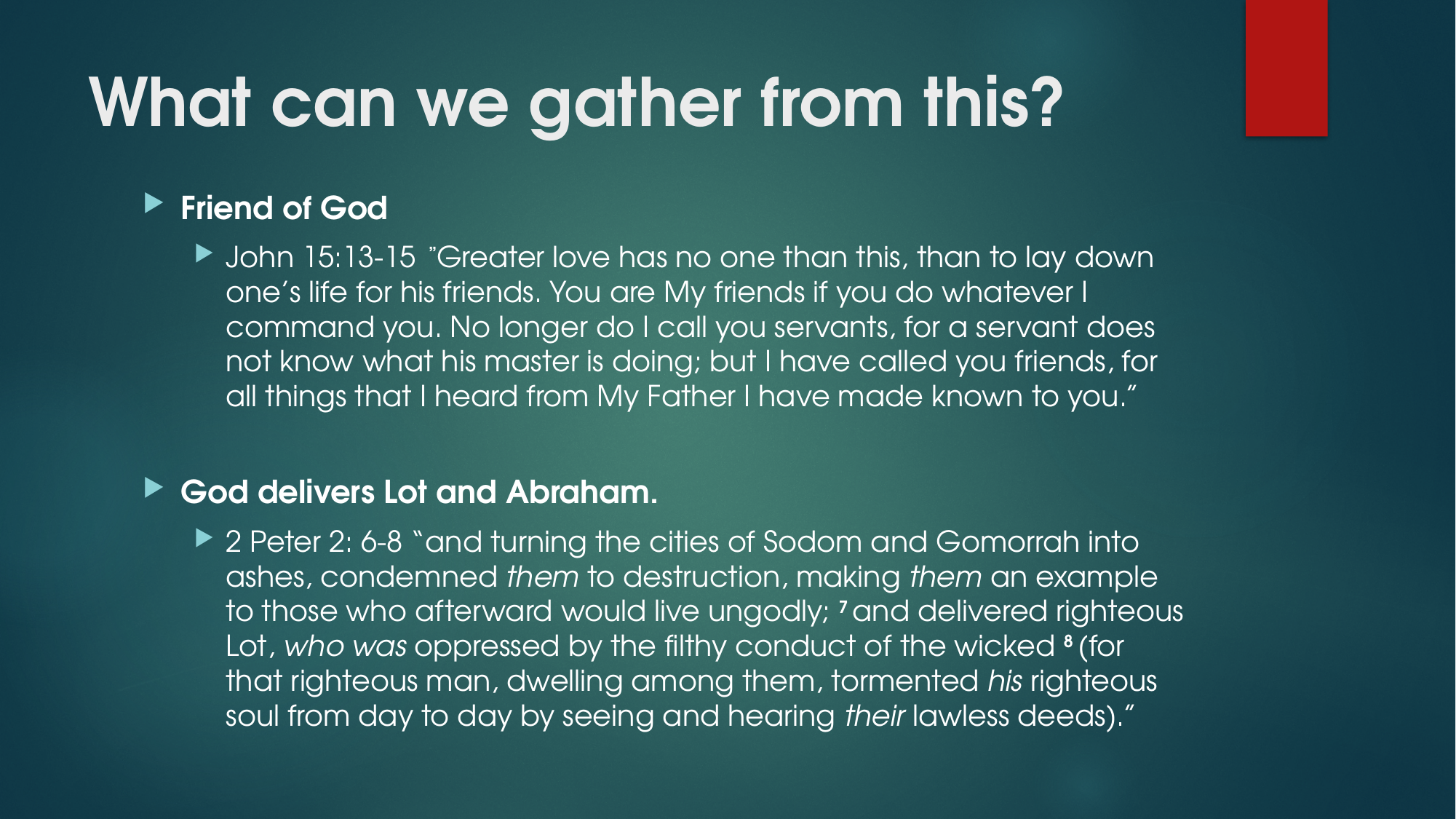

# What can we gather from this?
Friend of God
John 15:13-15  ”Greater love has no one than this, than to lay down one’s life for his friends. You are My friends if you do whatever I command you. No longer do I call you servants, for a servant does not know what his master is doing; but I have called you friends, for all things that I heard from My Father I have made known to you.”

God delivers Lot and Abraham.
2 Peter 2: 6-8 “and turning the cities of Sodom and Gomorrah into ashes, condemned them to destruction, making them an example to those who afterward would live ungodly; 7 and delivered righteous Lot, who was oppressed by the filthy conduct of the wicked 8 (for that righteous man, dwelling among them, tormented his righteous soul from day to day by seeing and hearing their lawless deeds).”